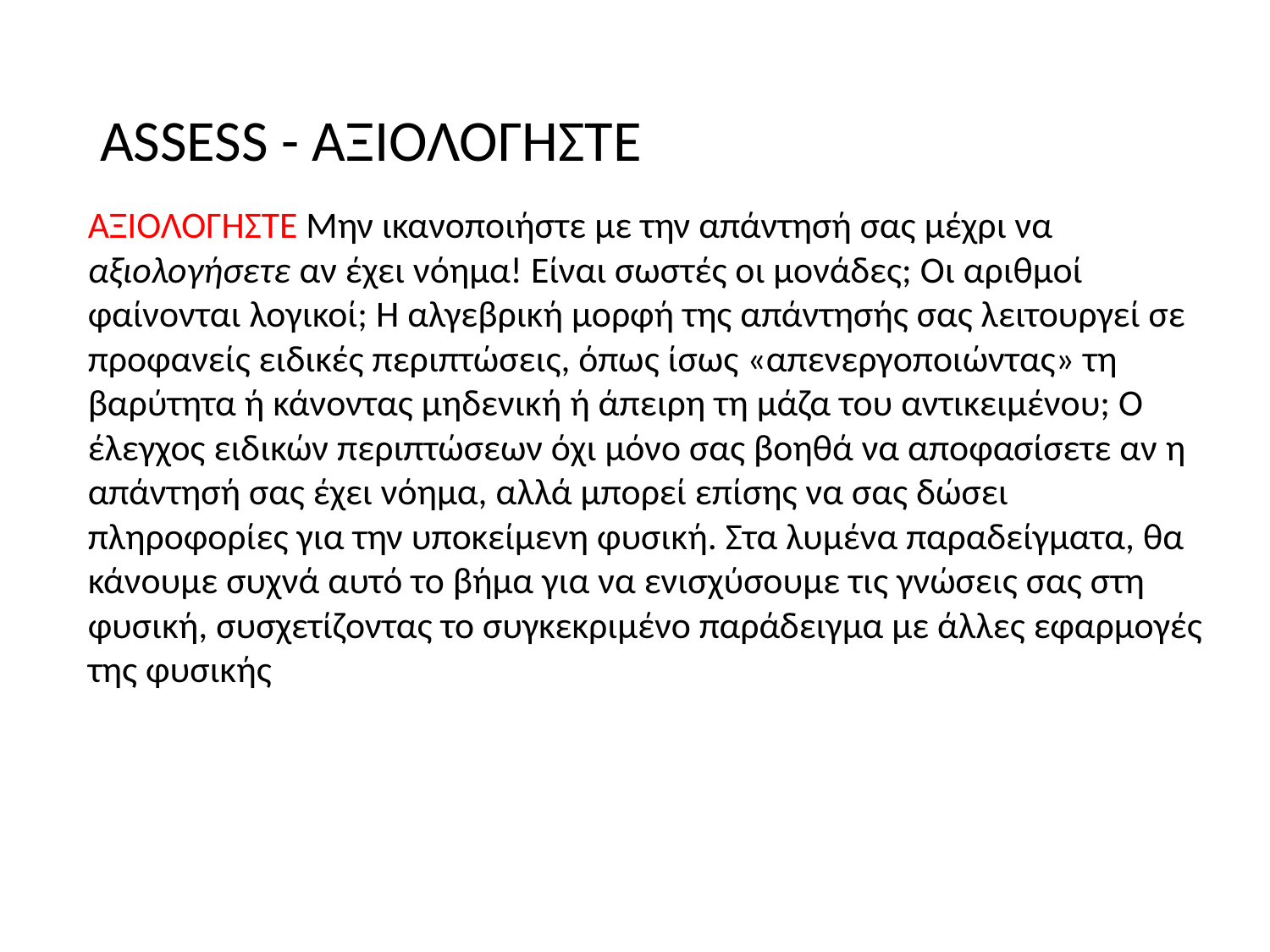

# ASSESS - ΑΞΙΟΛΟΓΗΣΤΕ
ΑΞΙΟΛΟΓΗΣΤΕ Μην ικανοποιήστε με την απάντησή σας μέχρι να αξιολογήσετε αν έχει νόημα! Είναι σωστές οι μονάδες; Οι αριθμοί φαίνονται λογικοί; Η αλγεβρική μορφή της απάντησής σας λειτουργεί σε προφανείς ειδικές περιπτώσεις, όπως ίσως «απενεργοποιώντας» τη βαρύτητα ή κάνοντας μηδενική ή άπειρη τη μάζα του αντικειμένου; Ο έλεγχος ειδικών περιπτώσεων όχι μόνο σας βοηθά να αποφασίσετε αν η απάντησή σας έχει νόημα, αλλά μπορεί επίσης να σας δώσει πληροφορίες για την υποκείμενη φυσική. Στα λυμένα παραδείγματα, θα κάνουμε συχνά αυτό το βήμα για να ενισχύσουμε τις γνώσεις σας στη φυσική, συσχετίζοντας το συγκεκριμένο παράδειγμα με άλλες εφαρμογές της φυσικής